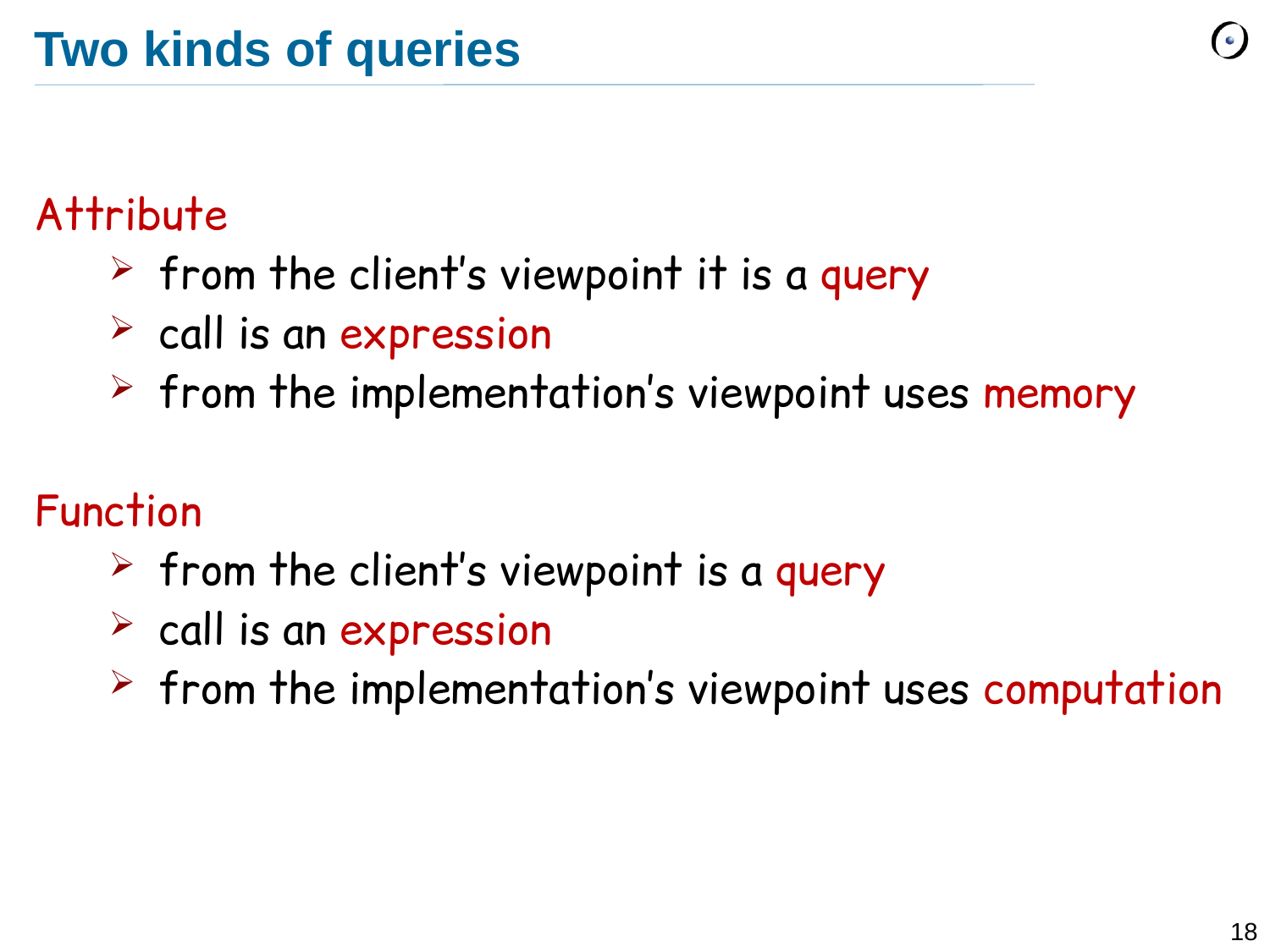

# Two kinds of queries

Attribute
from the client’s viewpoint it is a query
call is an expression
from the implementation’s viewpoint uses memory

Function
from the client’s viewpoint is a query
call is an expression
from the implementation’s viewpoint uses computation